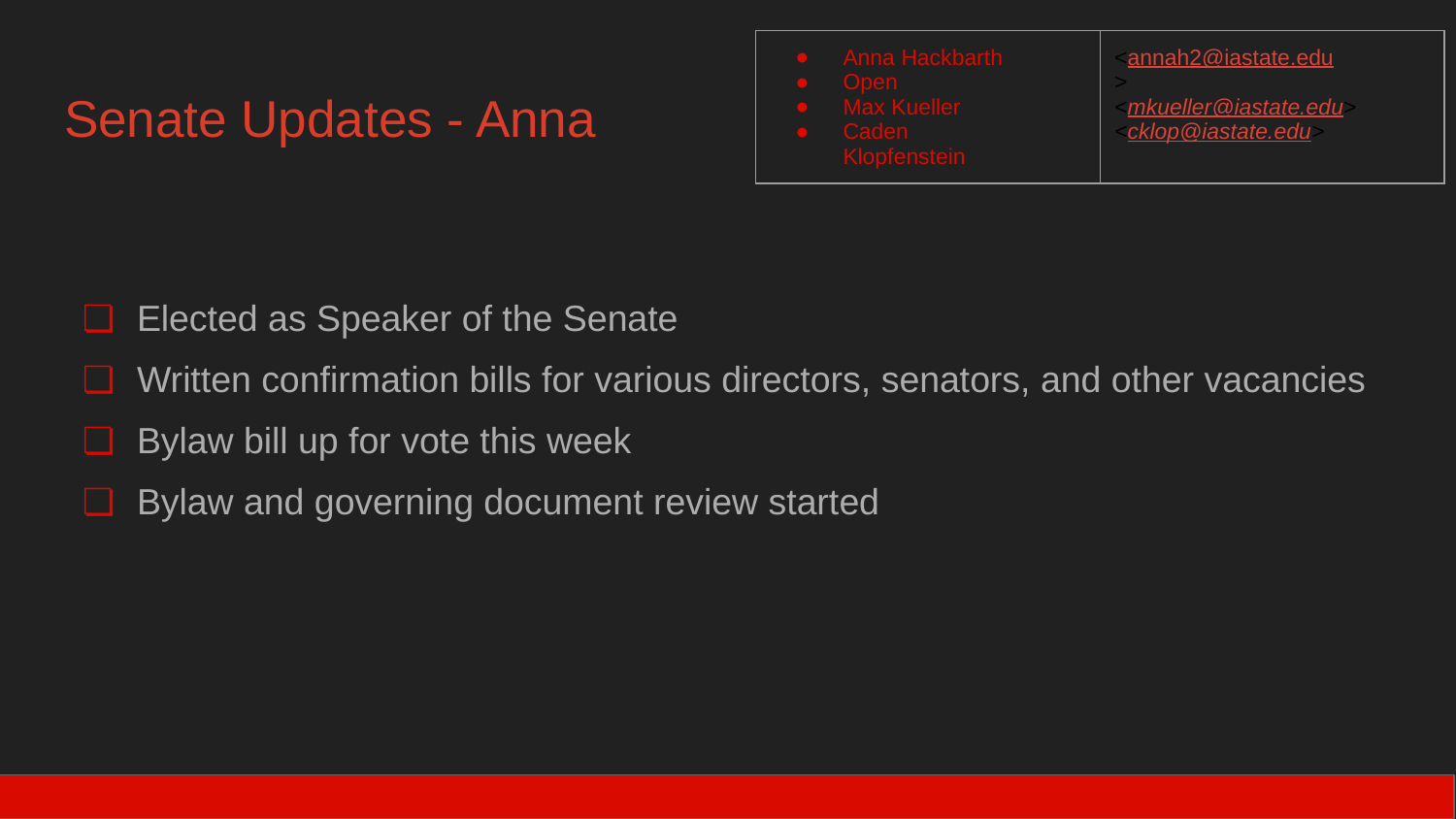

| Anna Hackbarth Open Max Kueller Caden Klopfenstein | <annah2@iastate.edu > <mkueller@iastate.edu> <cklop@iastate.edu> |
| --- | --- |
# Senate Updates - Anna

Elected as Speaker of the Senate
Written confirmation bills for various directors, senators, and other vacancies
Bylaw bill up for vote this week
Bylaw and governing document review started